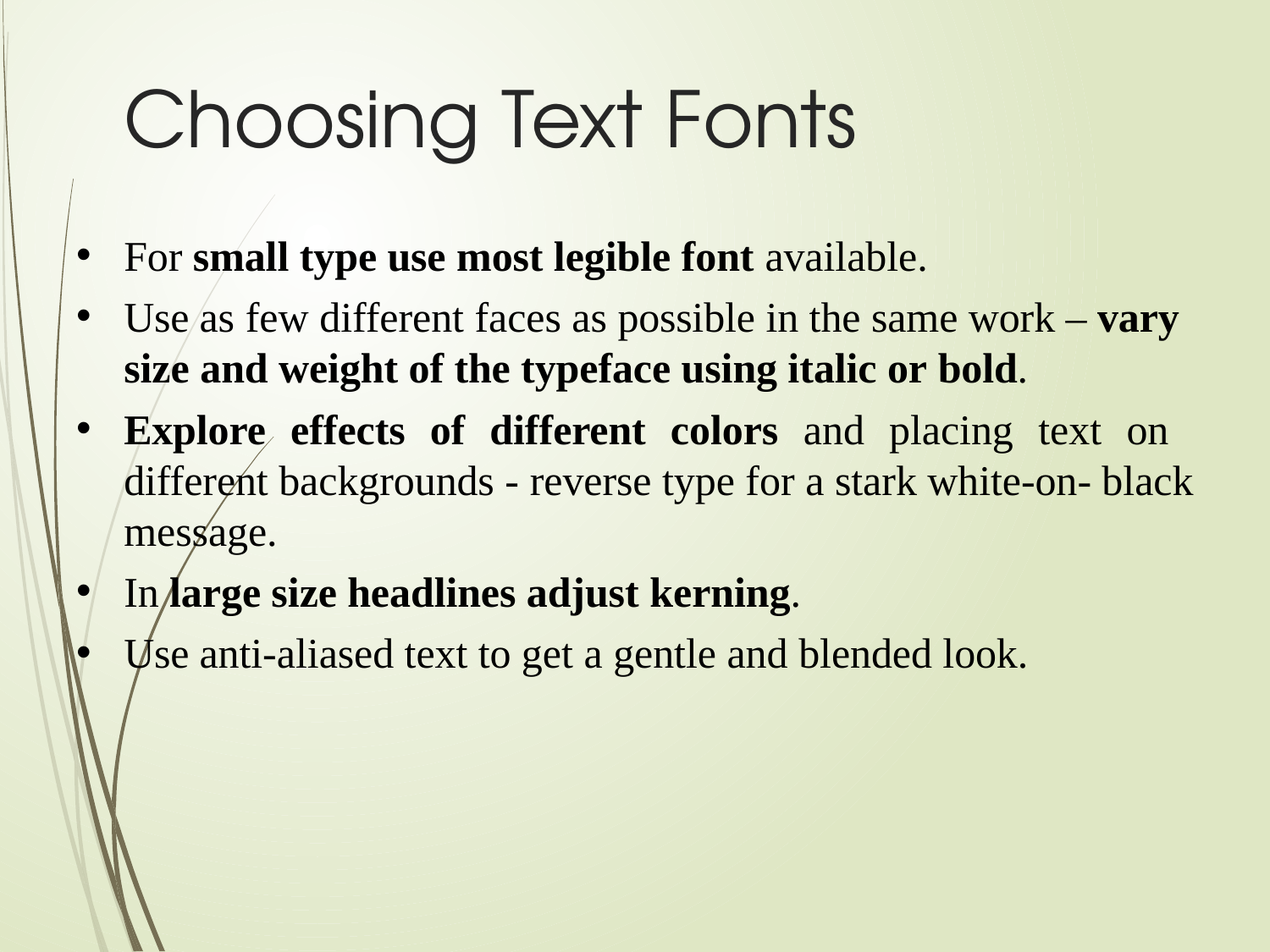

# Choosing Text Fonts
•
•
For small type use most legible font available.
Use as few different faces as possible in the same work – vary  size and weight of the typeface using italic or bold.
•
Explore effects of different colors and placing text on  different backgrounds - reverse type for a stark white-on- black message.
In large size headlines adjust kerning.
Use anti-aliased text to get a gentle and blended look.
•
•